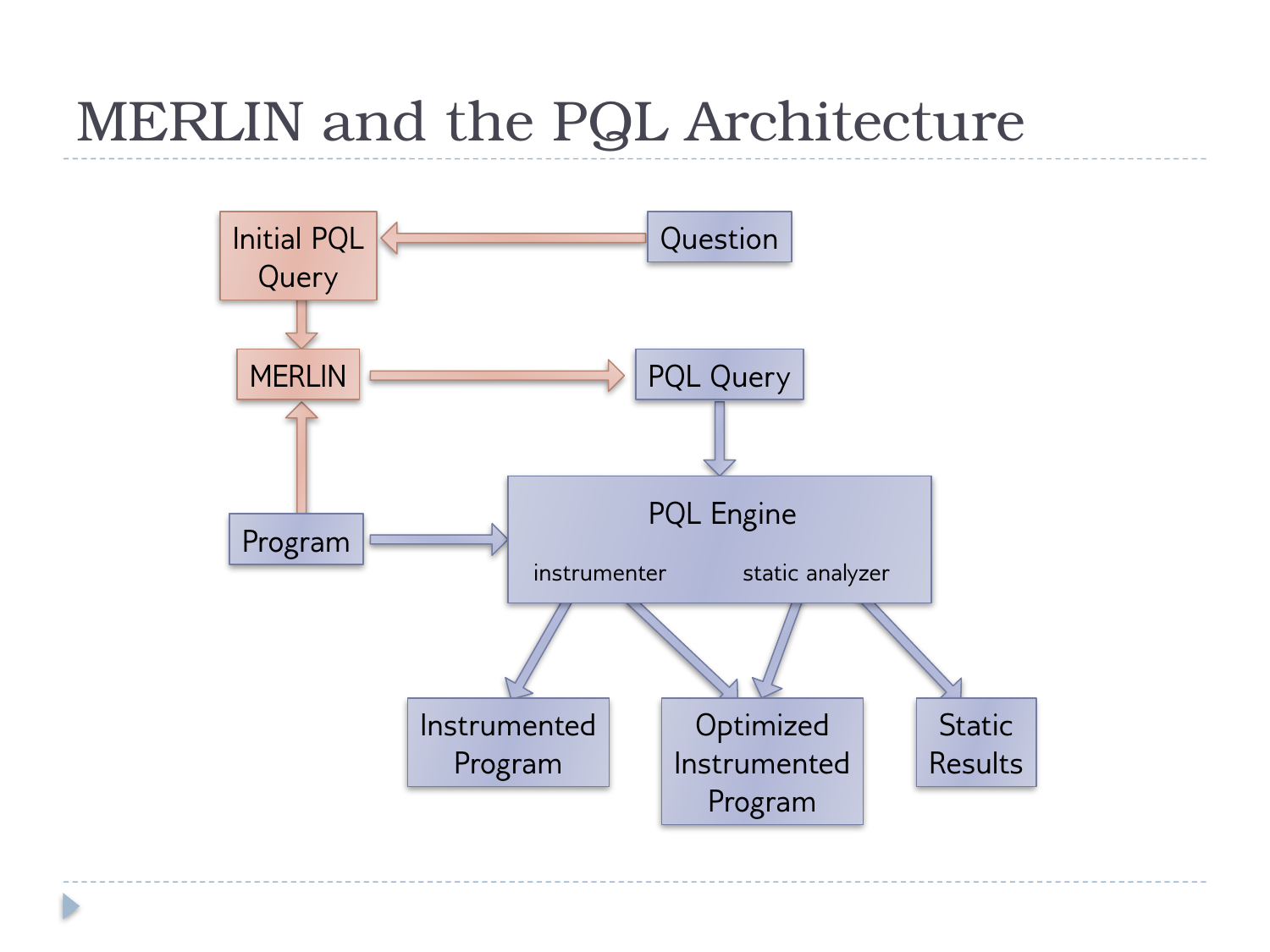

# MERLIN and the PQL Architecture

Initial PQL
Query
Question
PQL Query

PQL Engine
instrumenter
static analyzer
Program

Instrumented
Program
Optimized
Instrumented
Program
Static
Results

MERLIN